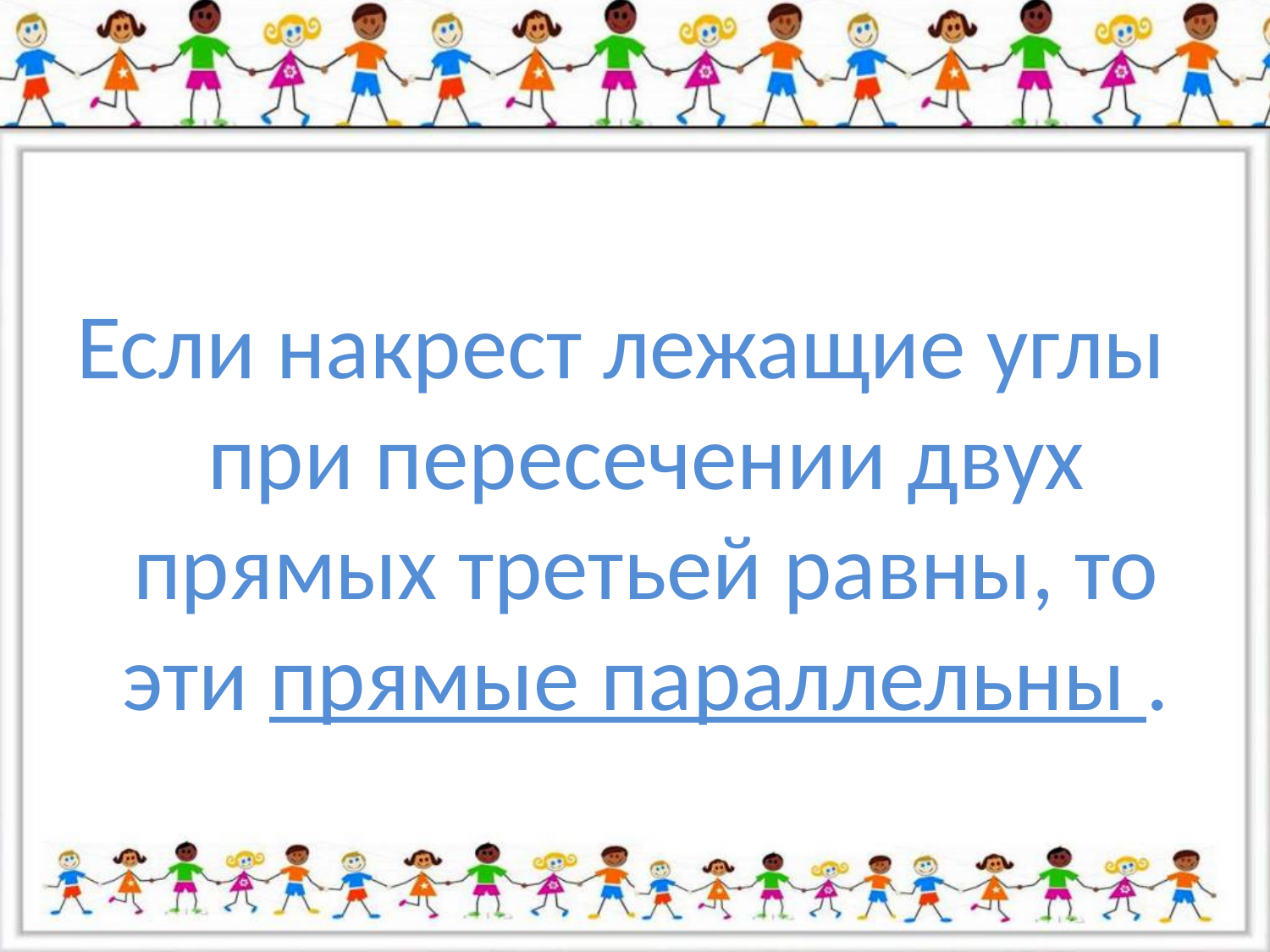

#

Если накрест лежащие углы при пересечении двух прямых третьей равны, то эти прямые параллельны .